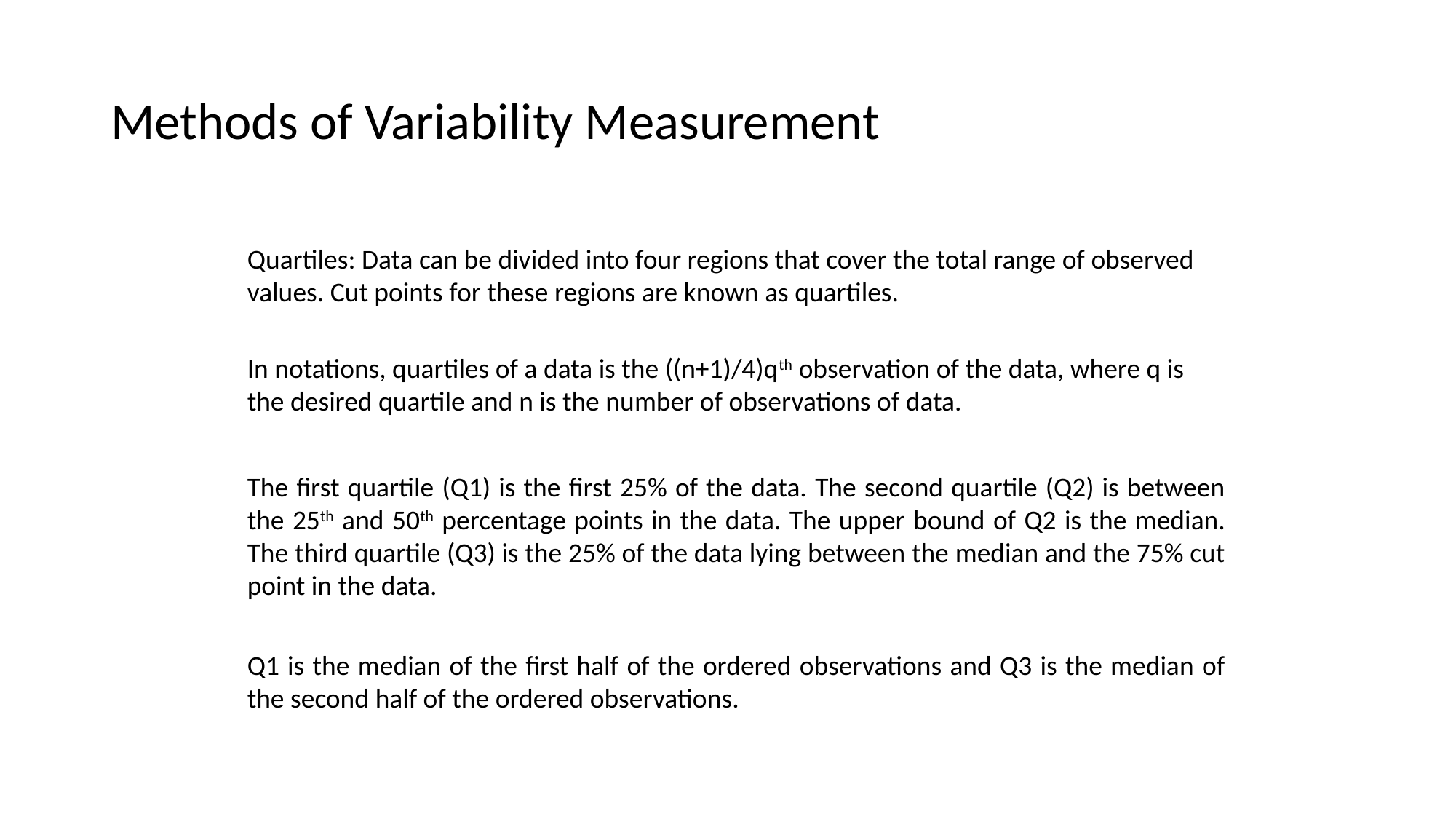

# Methods of Variability Measurement
Quartiles: Data can be divided into four regions that cover the total range of observed values. Cut points for these regions are known as quartiles.
In notations, quartiles of a data is the ((n+1)/4)qth observation of the data, where q is the desired quartile and n is the number of observations of data.
The first quartile (Q1) is the first 25% of the data. The second quartile (Q2) is between the 25th and 50th percentage points in the data. The upper bound of Q2 is the median. The third quartile (Q3) is the 25% of the data lying between the median and the 75% cut point in the data.
Q1 is the median of the first half of the ordered observations and Q3 is the median of the second half of the ordered observations.